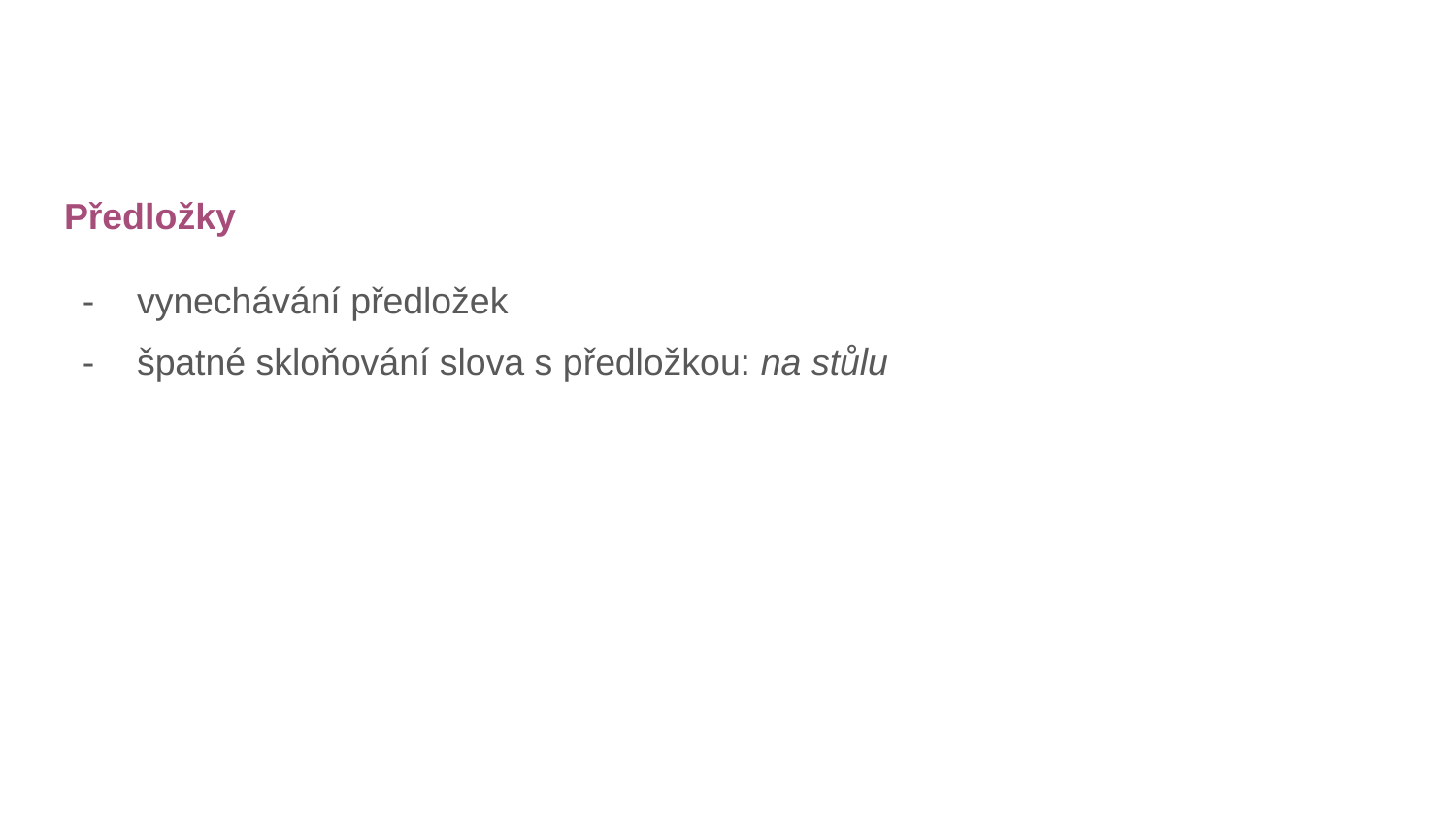

#
Předložky
vynechávání předložek
špatné skloňování slova s předložkou: na stůlu